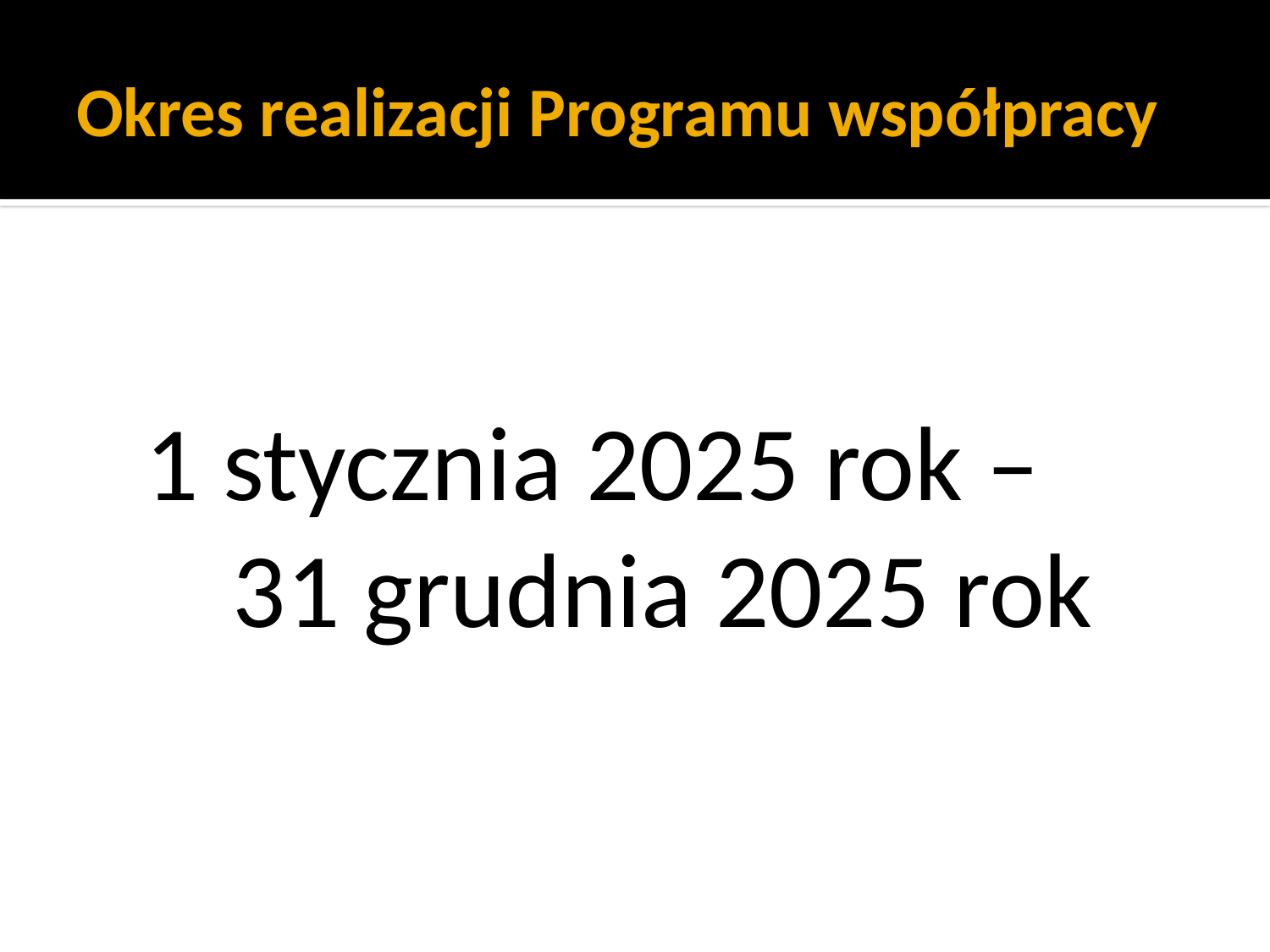

# Okres realizacji Programu współpracy

1 stycznia 2025 rok –     31 grudnia 2025 rok